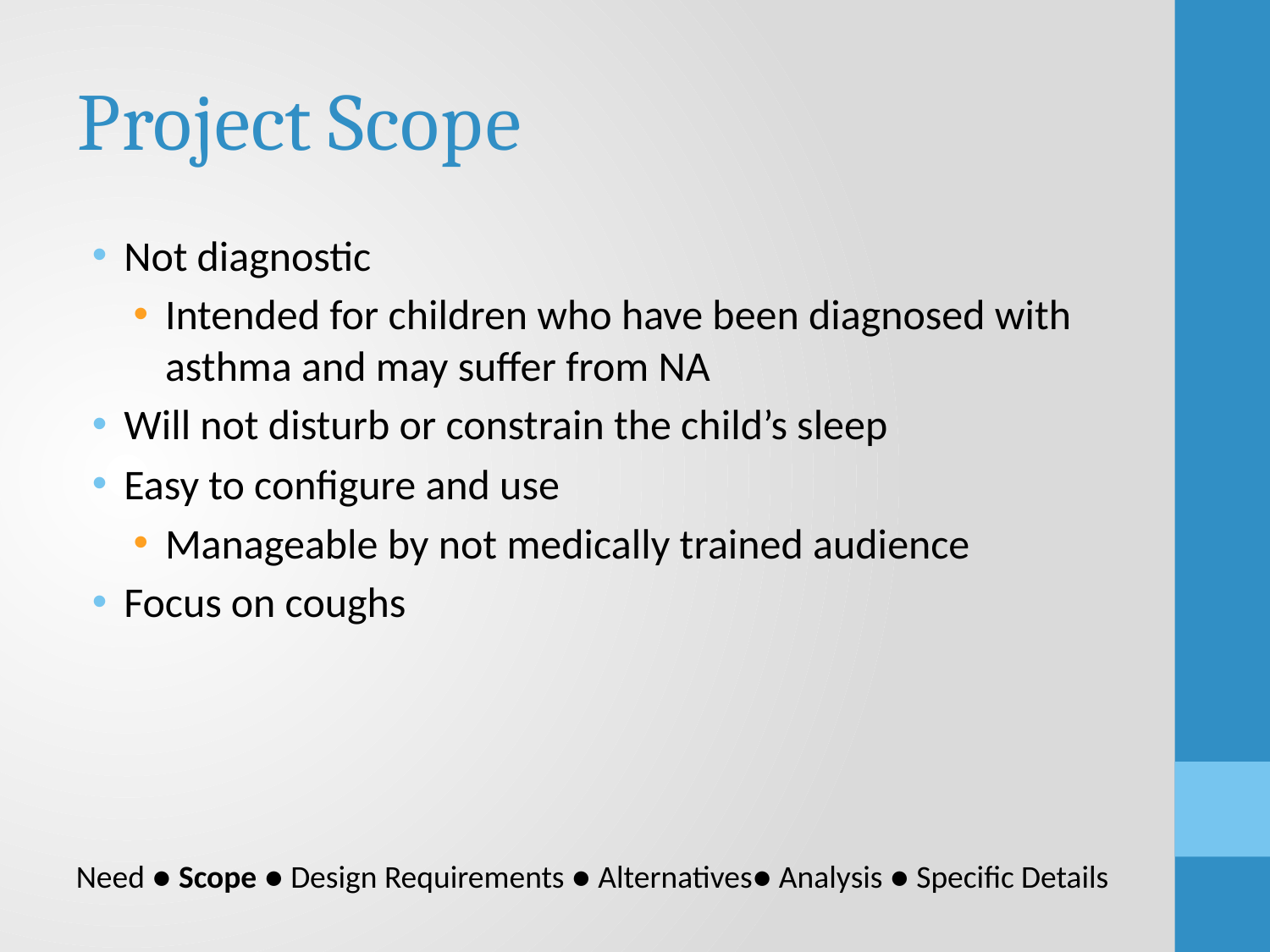

# Project Scope
Not diagnostic
Intended for children who have been diagnosed with asthma and may suffer from NA
Will not disturb or constrain the child’s sleep
Easy to configure and use
Manageable by not medically trained audience
Focus on coughs
Need ● Scope ● Design Requirements ● Alternatives● Analysis ● Specific Details